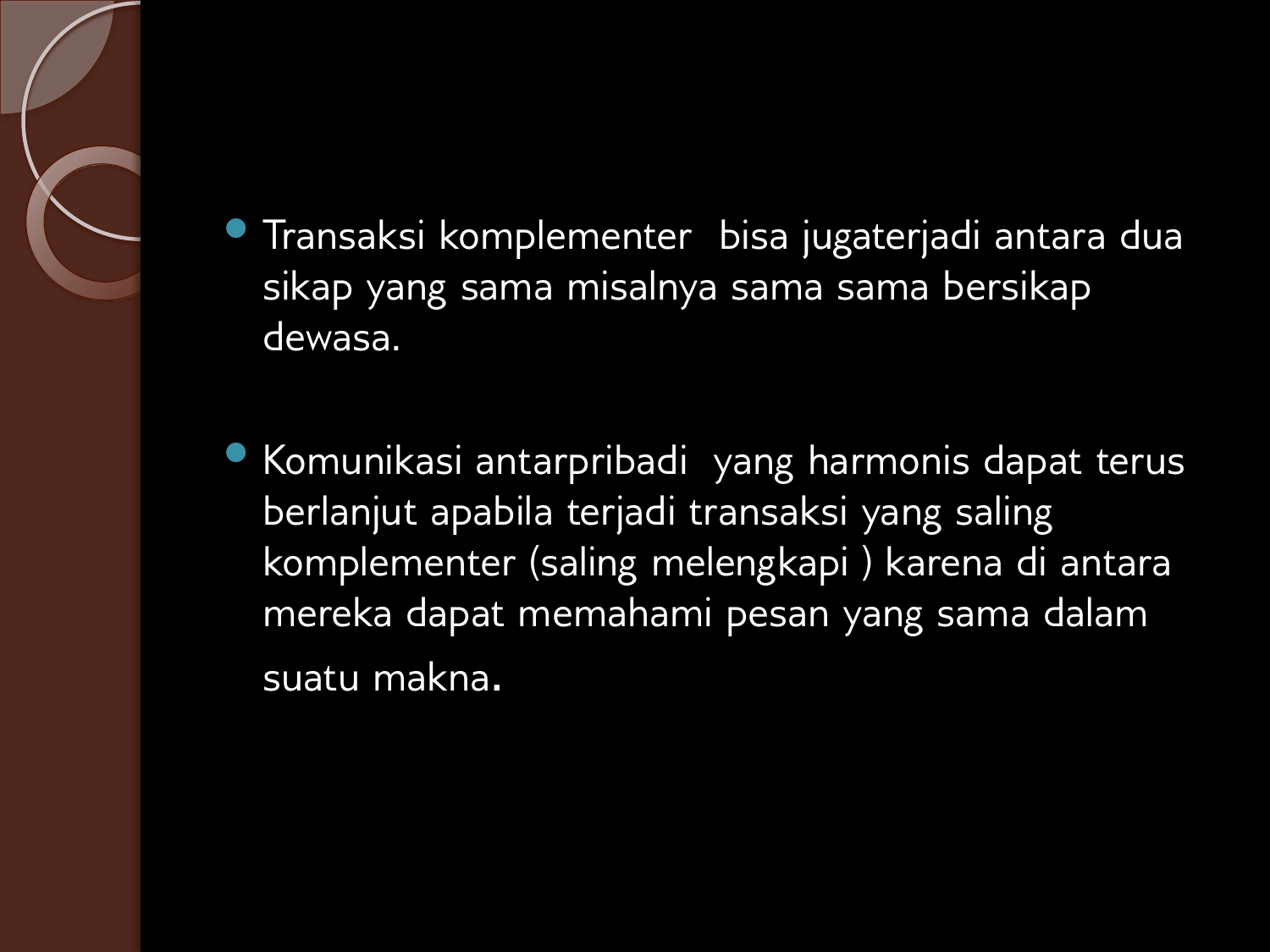

#
Transaksi komplementer  bisa jugaterjadi antara dua sikap yang sama misalnya sama sama bersikap dewasa.

Komunikasi antarpribadi  yang harmonis dapat terus berlanjut apabila terjadi tran­saksi yang saling komplementer (saling melengkapi ) karena di antara mereka dapat memahami pesan yang sama dalam suatu makna.